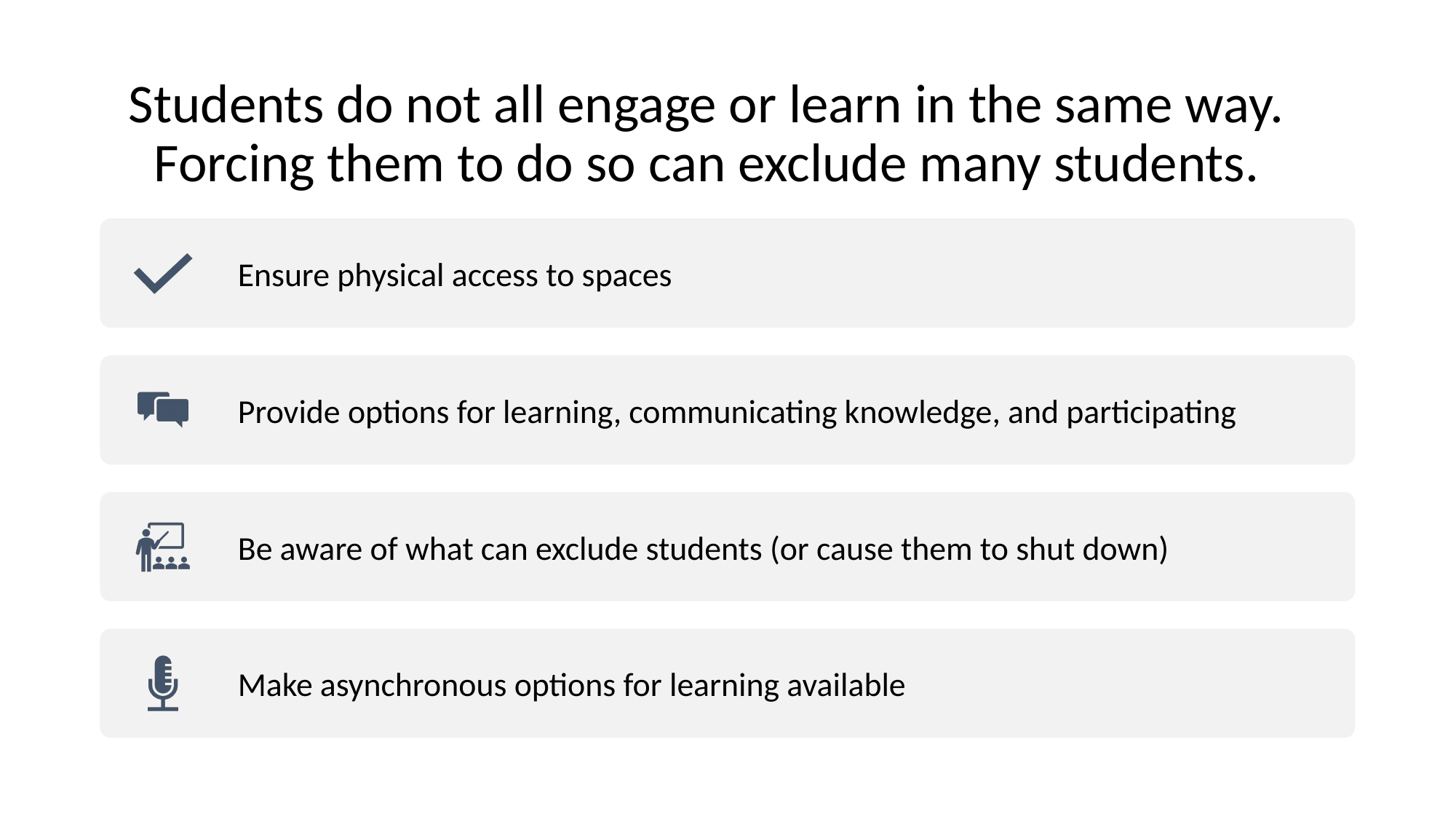

# Students do not all engage or learn in the same way. Forcing them to do so can exclude many students.
Ensure physical access to spaces
Provide options for learning, communicating knowledge, and participating
Be aware of what can exclude students (or cause them to shut down)
Make asynchronous options for learning available